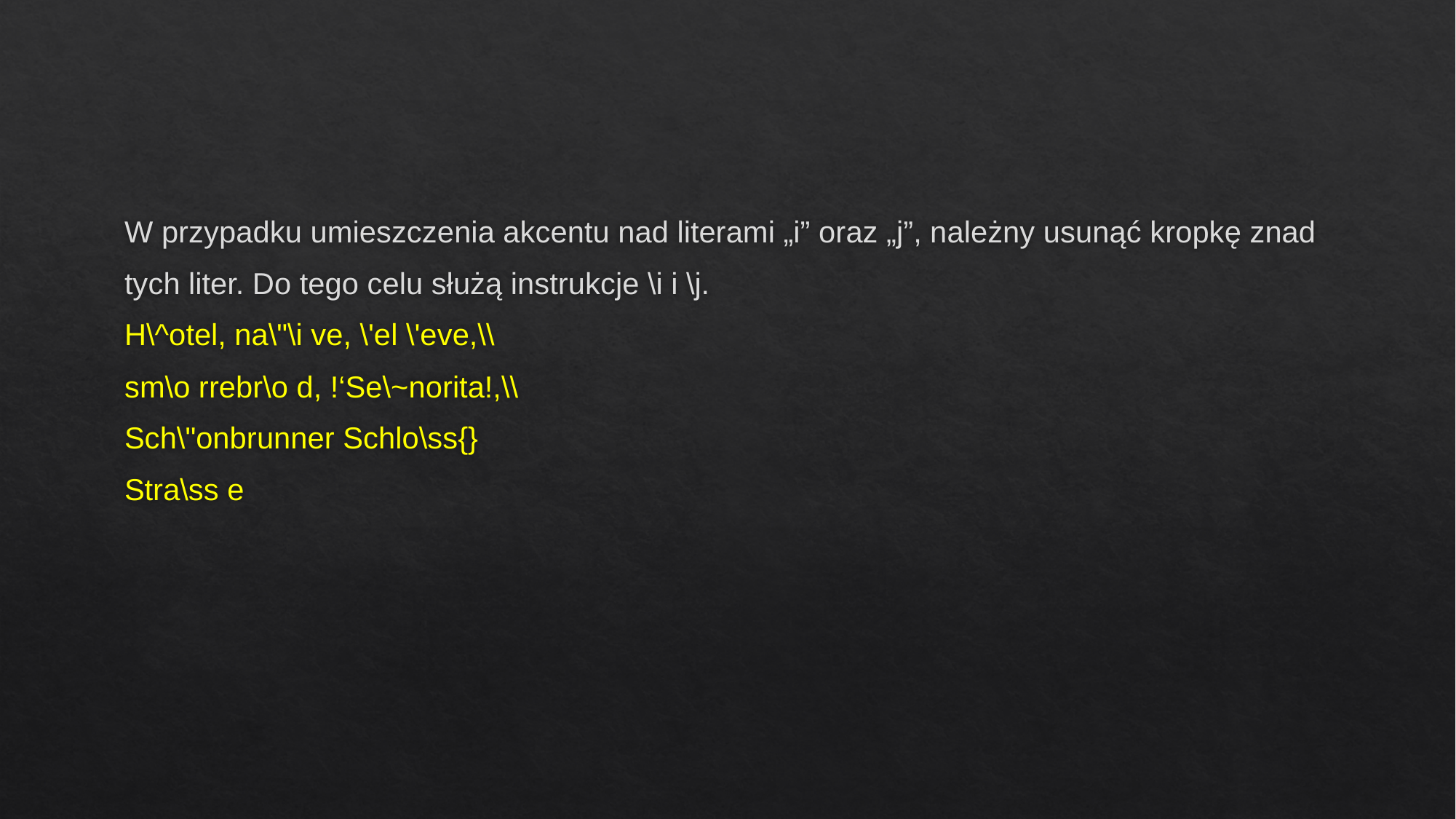

#
W przypadku umieszczenia akcentu nad literami „i” oraz „j”, należny usunąć kropkę znad
tych liter. Do tego celu służą instrukcje \i i \j.
H\^otel, na\"\i ve, \'el \'eve,\\
sm\o rrebr\o d, !‘Se\~norita!,\\
Sch\"onbrunner Schlo\ss{}
Stra\ss e